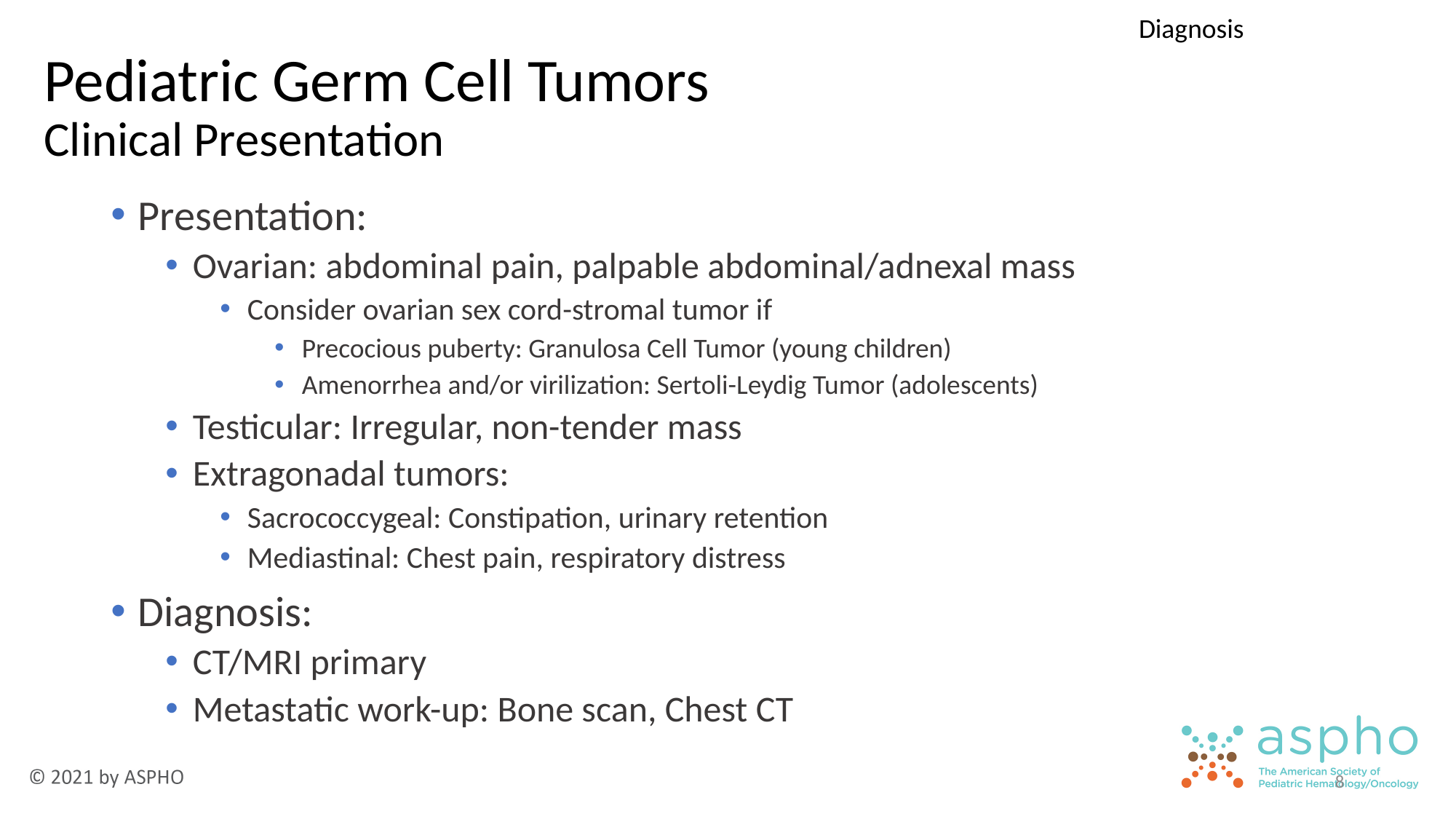

Diagnosis
# Pediatric Germ Cell Tumors Clinical Presentation
Presentation:
Ovarian: abdominal pain, palpable abdominal/adnexal mass
Consider ovarian sex cord-stromal tumor if
Precocious puberty: Granulosa Cell Tumor (young children)
Amenorrhea and/or virilization: Sertoli-Leydig Tumor (adolescents)
Testicular: Irregular, non-tender mass
Extragonadal tumors:
Sacrococcygeal: Constipation, urinary retention
Mediastinal: Chest pain, respiratory distress
Diagnosis:
CT/MRI primary
Metastatic work-up: Bone scan, Chest CT
8